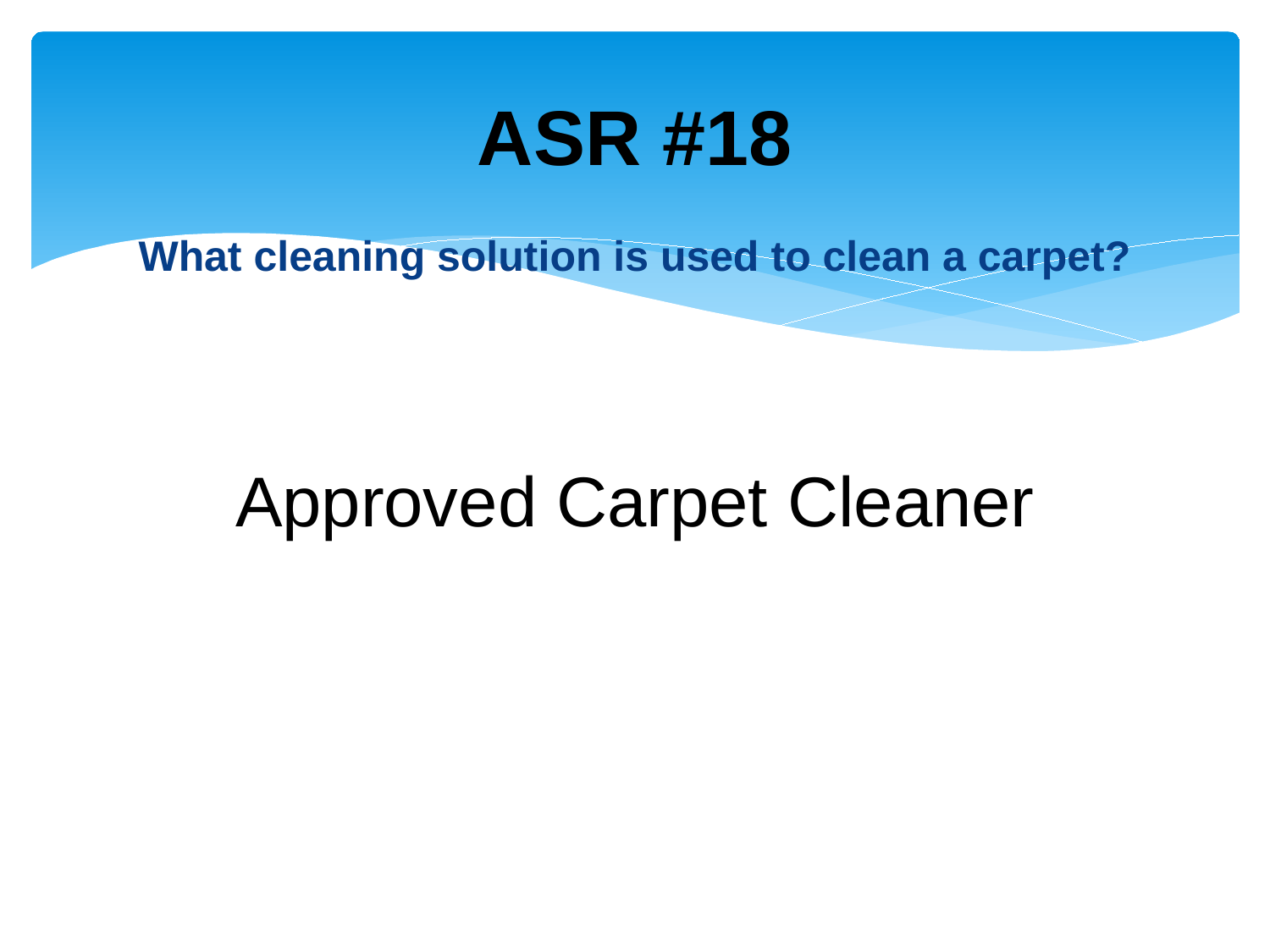

# ASR #18
What cleaning solution is used to clean a carpet?

Approved Carpet Cleaner